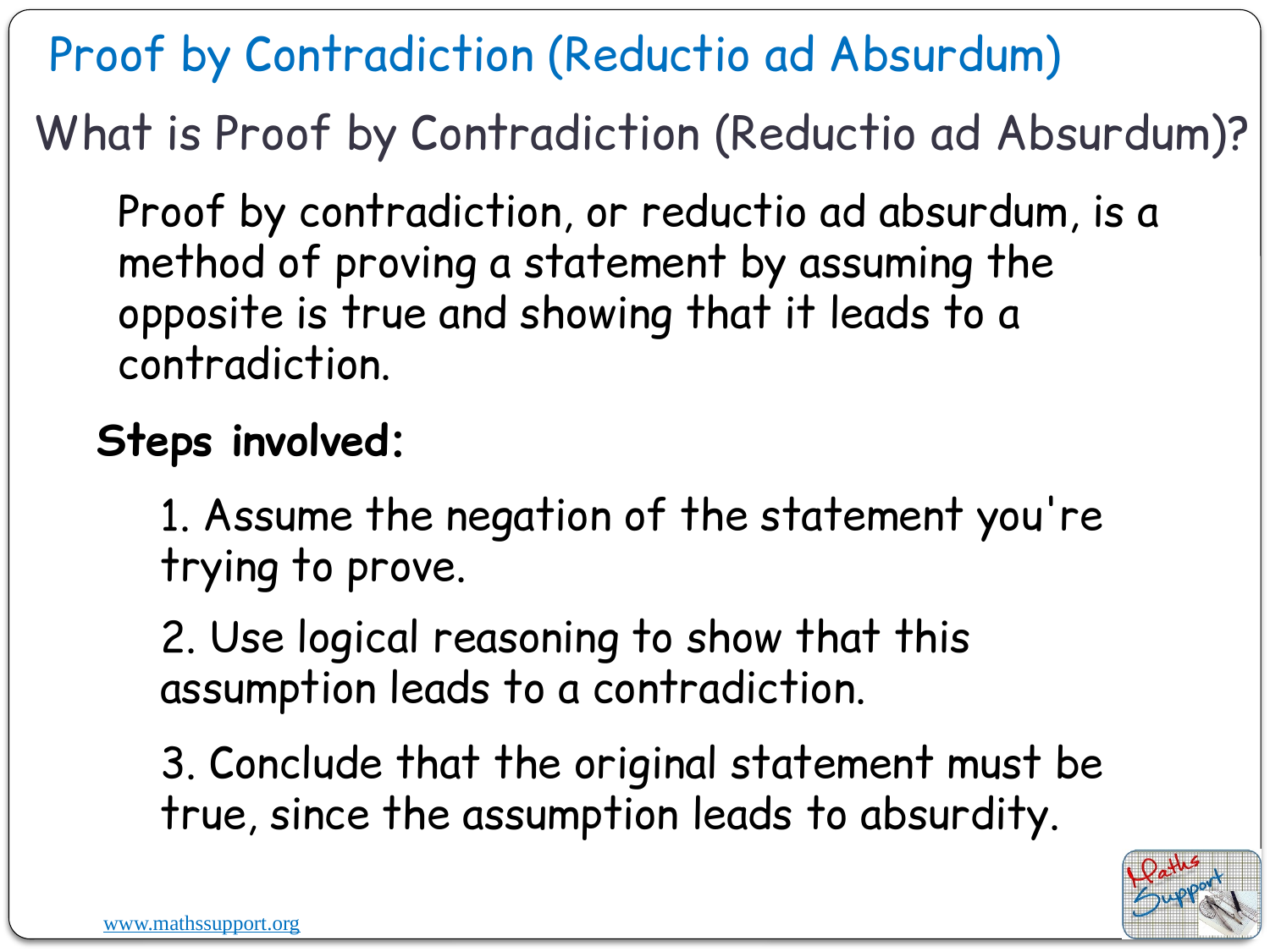

Proof by Contradiction (Reductio ad Absurdum)
# What is Proof by Contradiction (Reductio ad Absurdum)?
Proof by contradiction, or reductio ad absurdum, is a method of proving a statement by assuming the opposite is true and showing that it leads to a contradiction.
Steps involved:
1. Assume the negation of the statement you're trying to prove.
2. Use logical reasoning to show that this assumption leads to a contradiction.
3. Conclude that the original statement must be true, since the assumption leads to absurdity.